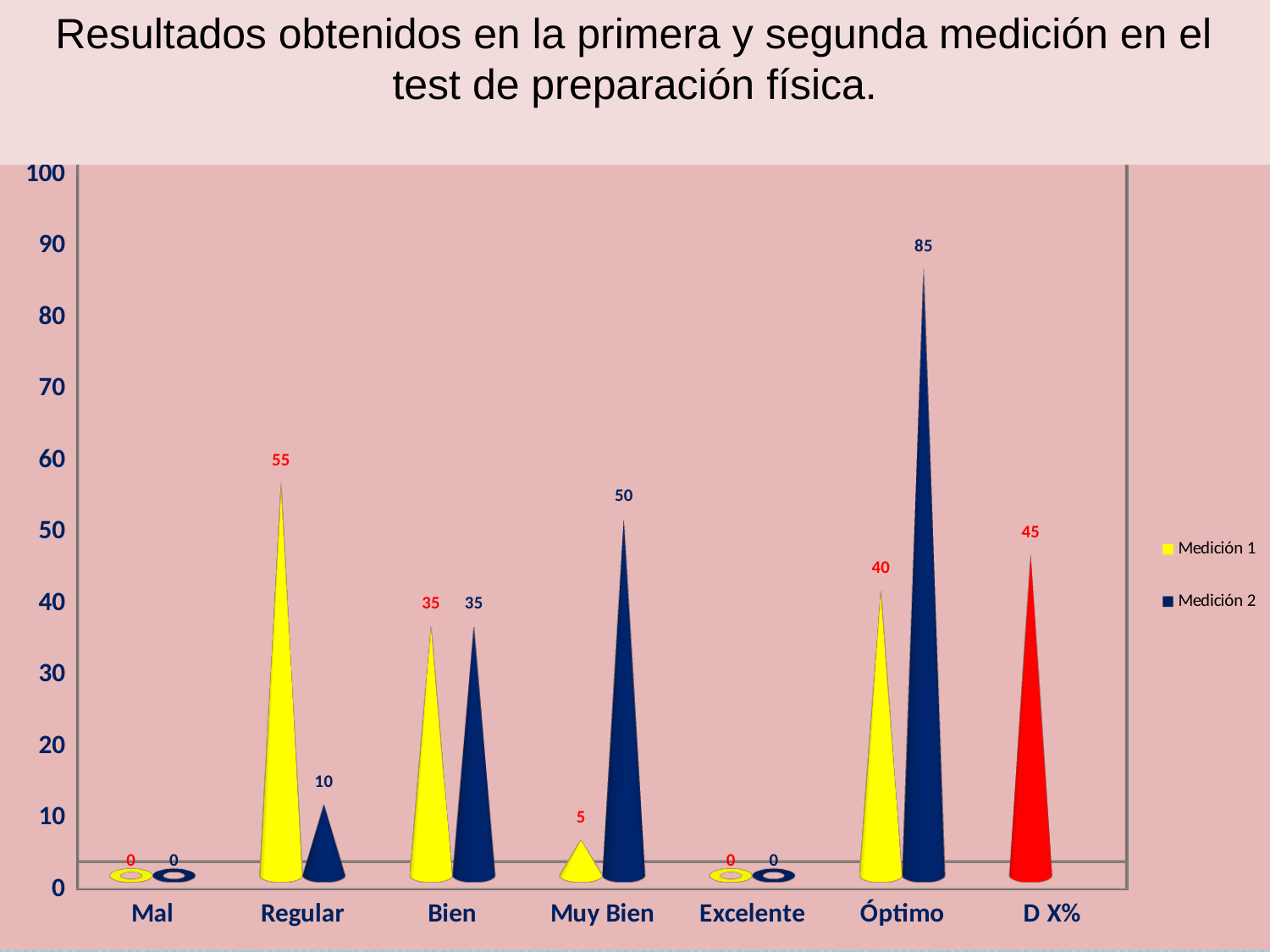

Resultados obtenidos en la primera y segunda medición en el  test de preparación física.

[unsupported chart]